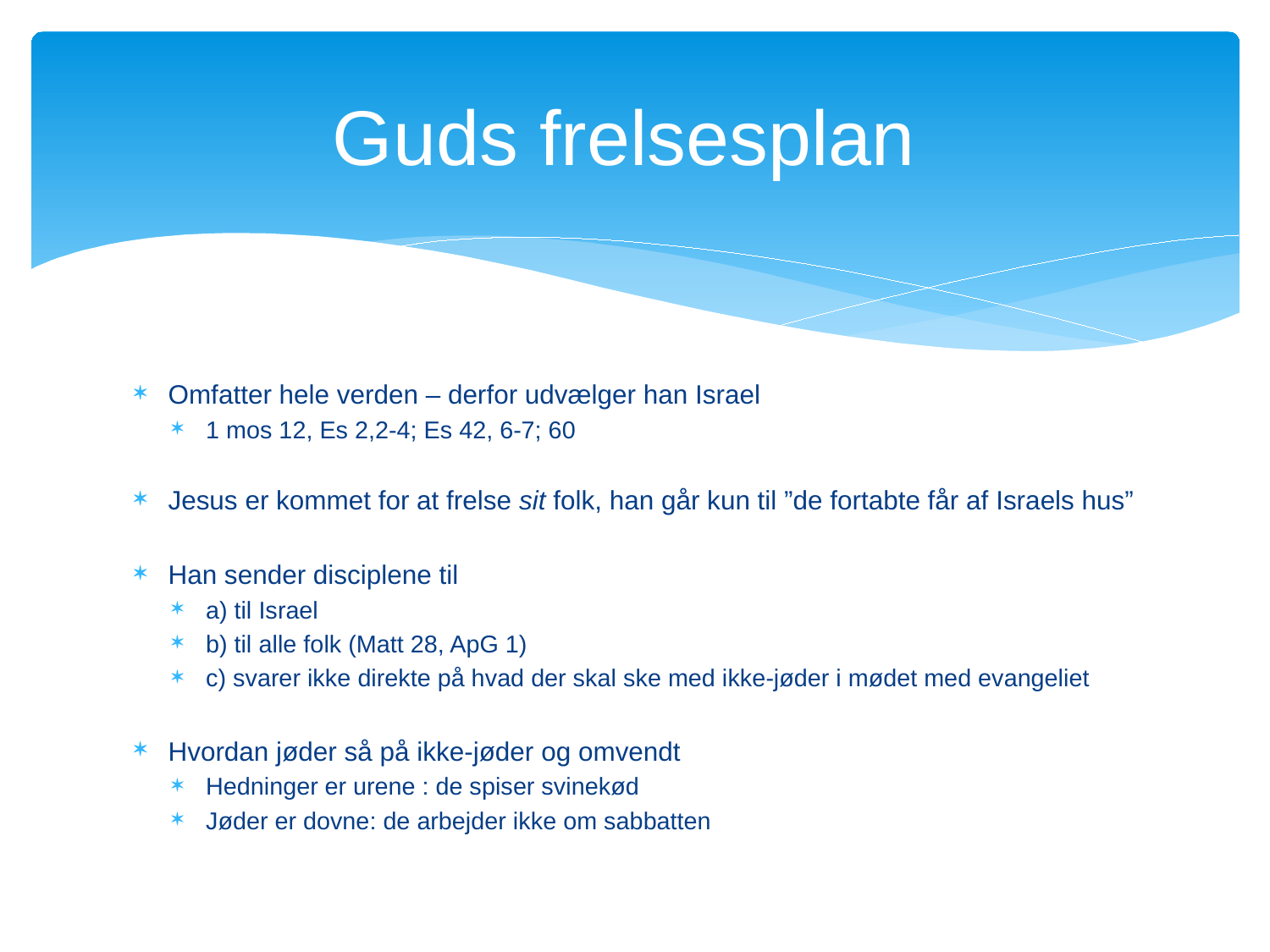

# Guds frelsesplan
Omfatter hele verden – derfor udvælger han Israel
1 mos 12, Es 2,2-4; Es 42, 6-7; 60

Jesus er kommet for at frelse sit folk, han går kun til ”de fortabte får af Israels hus”

Han sender disciplene til
a) til Israel
b) til alle folk (Matt 28, ApG 1)
c) svarer ikke direkte på hvad der skal ske med ikke-jøder i mødet med evangeliet

Hvordan jøder så på ikke-jøder og omvendt
Hedninger er urene : de spiser svinekød
Jøder er dovne: de arbejder ikke om sabbatten